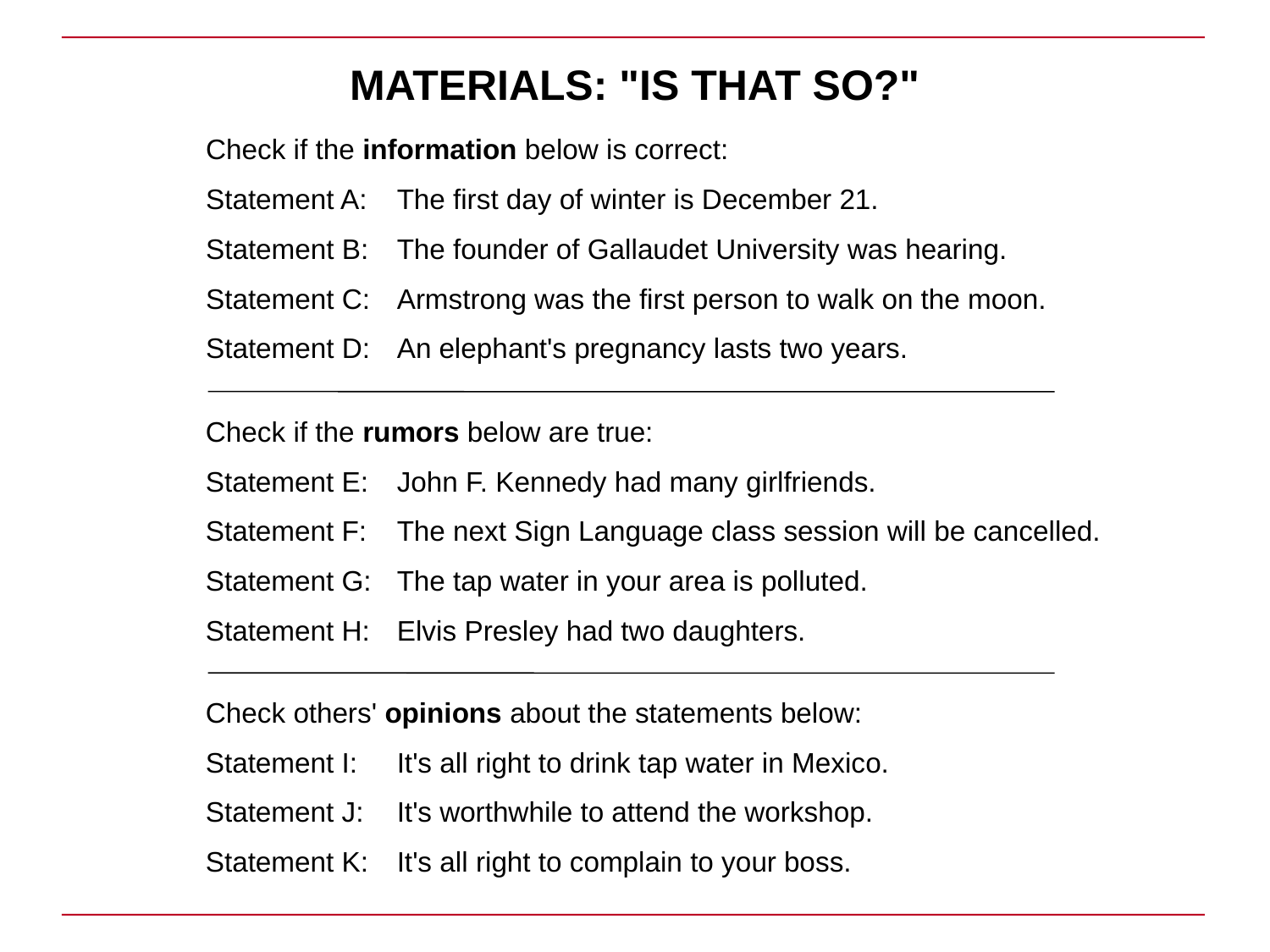

# MATERIALS: "IS THAT SO?"
Check if the information below is correct:
Statement A:	The first day of winter is December 21.
Statement B: 	The founder of Gallaudet University was hearing.
Statement C: 	Armstrong was the first person to walk on the moon.
Statement D: 	An elephant's pregnancy lasts two years.
Check if the rumors below are true:
Statement E: 	John F. Kennedy had many girlfriends.
Statement F: 	The next Sign Language class session will be cancelled.
Statement G: 	The tap water in your area is polluted.
Statement H: 	Elvis Presley had two daughters.
Check others' opinions about the statements below:
Statement I: 	It's all right to drink tap water in Mexico.
Statement J: 	It's worthwhile to attend the workshop.
Statement K: 	It's all right to complain to your boss.